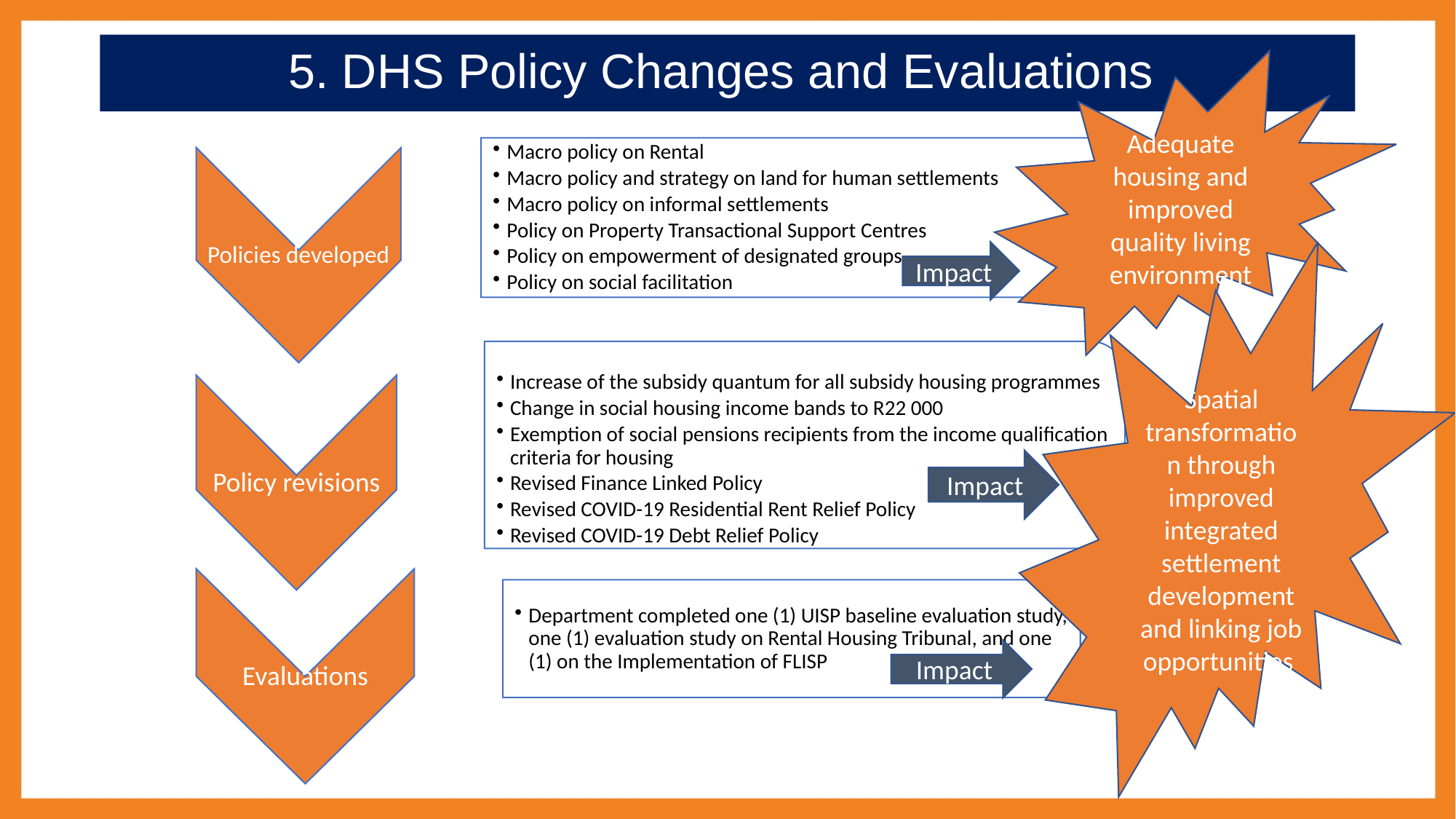

# 5. DHS Policy Changes and Evaluations
Adequate housing and improved quality living environment
Policies developed
Macro policy on Rental
Macro policy and strategy on land for human settlements
Macro policy on informal settlements
Policy on Property Transactional Support Centres
Policy on empowerment of designated groups
Policy on social facilitation
Policy revisions

Increase of the subsidy quantum for all subsidy housing programmes
Change in social housing income bands to R22 000
Exemption of social pensions recipients from the income qualification criteria for housing
Revised Finance Linked Policy
Revised COVID-19 Residential Rent Relief Policy
Revised COVID-19 Debt Relief Policy
Evaluations
Department completed one (1) UISP baseline evaluation study, one (1) evaluation study on Rental Housing Tribunal, and one (1) on the Implementation of FLISP
Impact
Spatial transformation through improved integrated settlement development and linking job opportunities

Impact
Impact